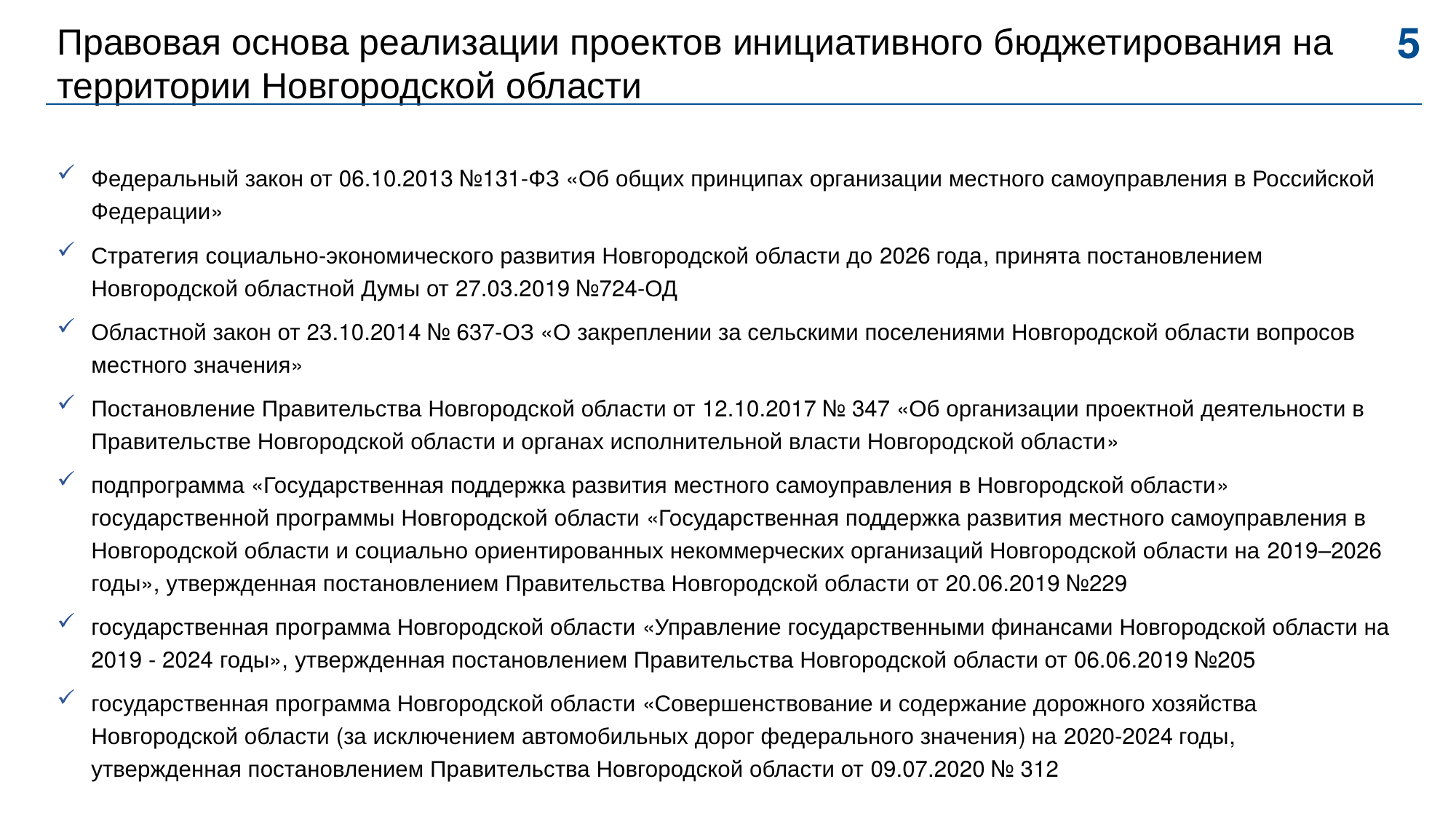

5
# Правовая основа реализации проектов инициативного бюджетирования на территории Новгородской области
|  |
| --- |
| Федеральный закон от 06.10.2013 №131-ФЗ «Об общих принципах организации местного самоуправления в Российской Федерации» |
| Стратегия социально-экономического развития Новгородской области до 2026 года, принята постановлением Новгородской областной Думы от 27.03.2019 №724-ОД |
| Областной закон от 23.10.2014 № 637-ОЗ «О закреплении за сельскими поселениями Новгородской области вопросов местного значения» |
| Постановление Правительства Новгородской области от 12.10.2017 № 347 «Об организации проектной деятельности в Правительстве Новгородской области и органах исполнительной власти Новгородской области» |
| подпрограмма «Государственная поддержка развития местного самоуправления в Новгородской области» государственной программы Новгородской области «Государственная поддержка развития местного самоуправления в Новгородской области и социально ориентированных некоммерческих организаций Новгородской области на 2019–2026 годы», утвержденная постановлением Правительства Новгородской области от 20.06.2019 №229 |
| государственная программа Новгородской области «Управление государственными финансами Новгородской области на 2019 - 2024 годы», утвержденная постановлением Правительства Новгородской области от 06.06.2019 №205 |
| государственная программа Новгородской области «Совершенствование и содержание дорожного хозяйства Новгородской области (за исключением автомобильных дорог федерального значения) на 2020-2024 годы, утвержденная постановлением Правительства Новгородской области от 09.07.2020 № 312 |